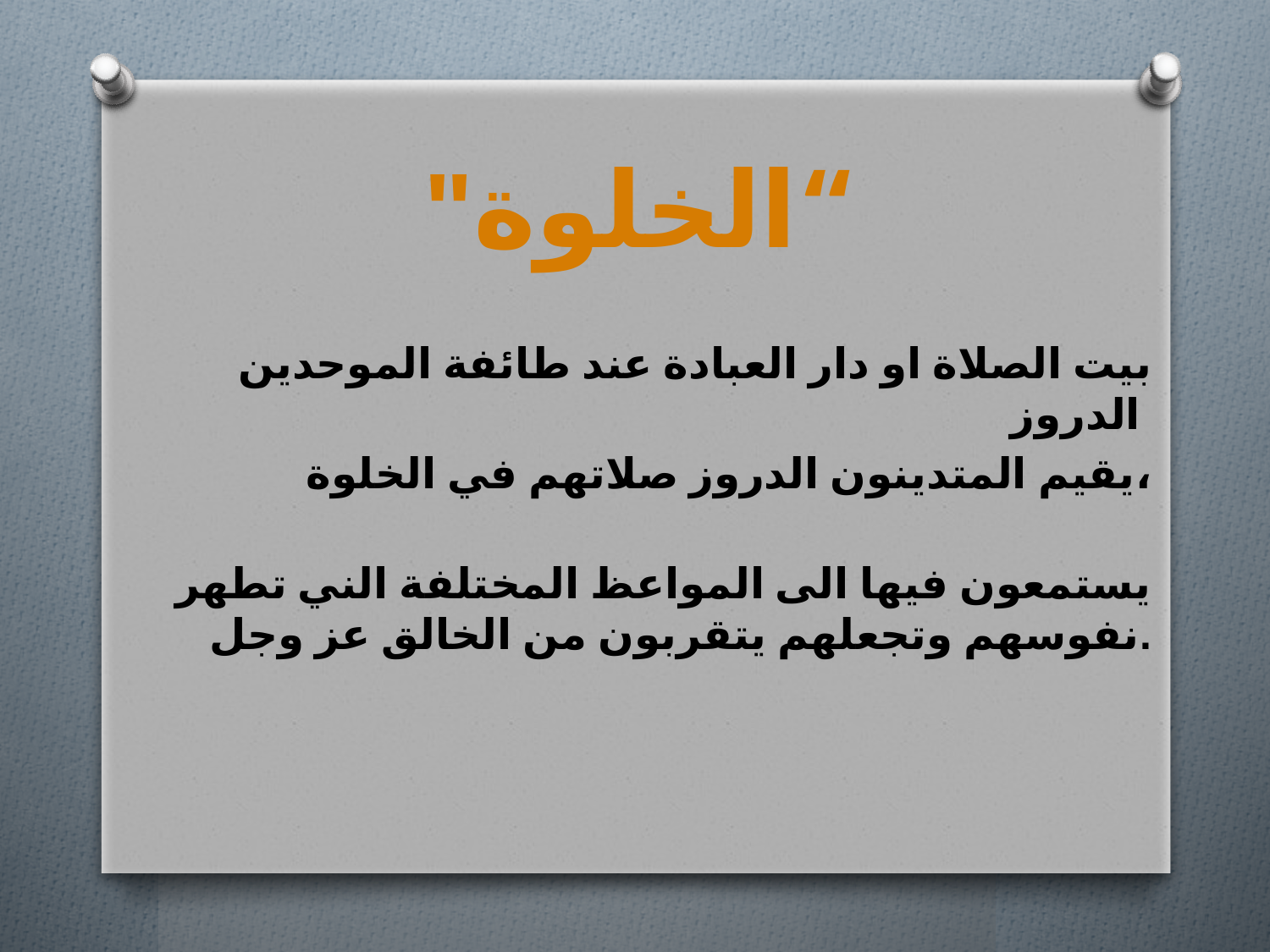

"الخلوة“

بيت الصلاة او دار العبادة عند طائفة الموحدين الدروز
يقيم المتدينون الدروز صلاتهم في الخلوة،
يستمعون فيها الى المواعظ المختلفة الني تطهر نفوسهم وتجعلهم يتقربون من الخالق عز وجل.